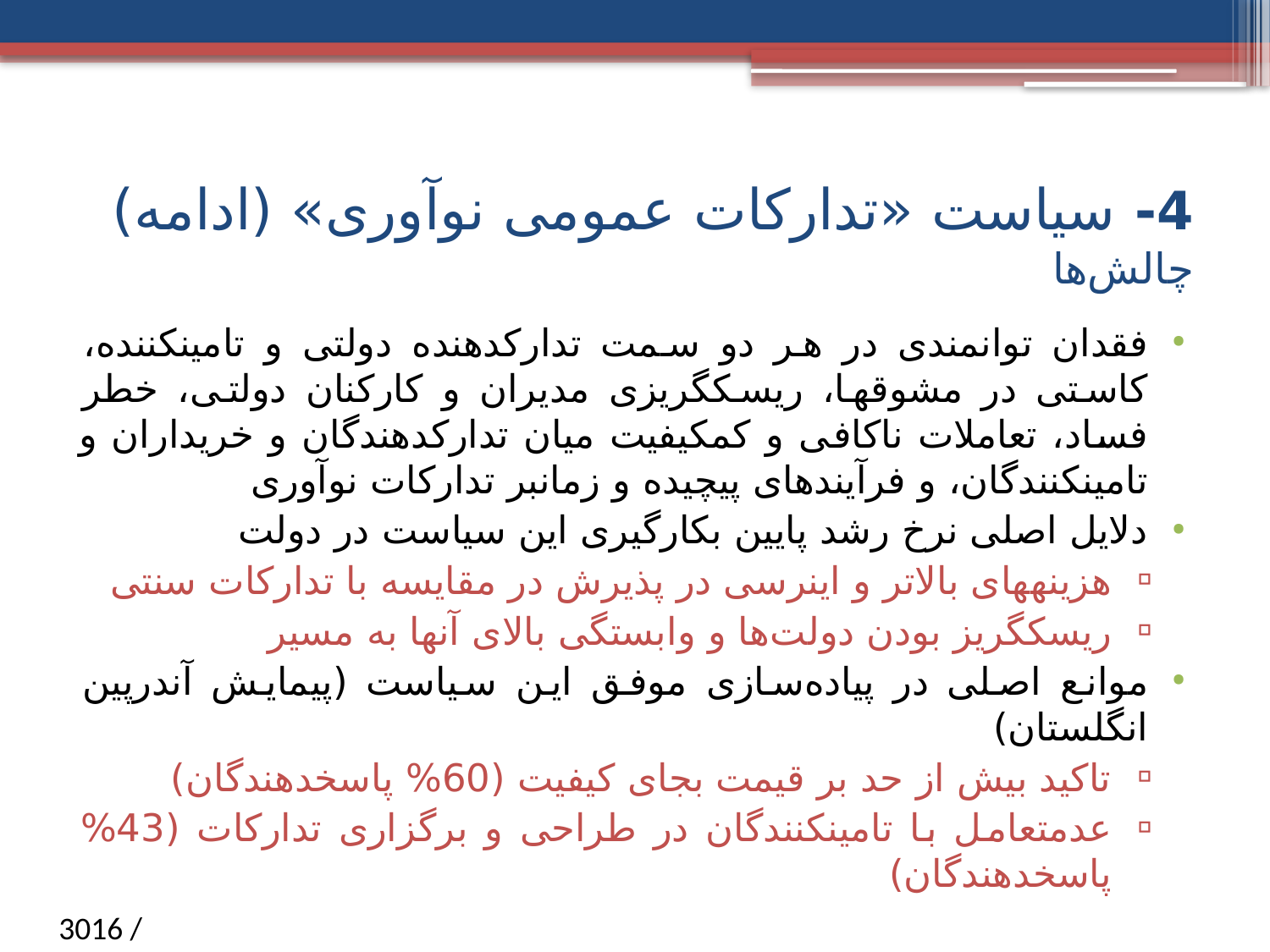

# 4- سیاست «تدارکات عمومی نوآوری» (ادامه) چالش‌ها
فقدان توانمندی در هر دو سمت تدارک­دهنده دولتی و تامین­کننده، کاستی در مشوق­ها، ریسک­گریزی مدیران و کارکنان دولتی، خطر فساد، تعاملات ناکافی و کم­کیفیت میان تدارک­دهندگان و خریداران و تامین­کنندگان، و فرآیندهای پیچیده و زمانبر تدارکات نوآوری
دلایل اصلی نرخ رشد پایین بکارگیری این سیاست در دولت­
هزینه­های بالاتر و اینرسی در پذیرش در مقایسه با تدارکات سنتی
ریسک­گریز بودن دولت‌ها و وابستگی بالای آنها به مسیر
موانع اصلی در پیاده‌سازی موفق این سیاست (پیمایش آندرپین انگلستان)
تاکید بیش از حد بر قیمت بجای کیفیت (60% پاسخ­دهندگان)
عدم­تعامل با تامین­کنندگان در طراحی و برگزاری تدارکات (43% پاسخ­دهندگان)
/ 3016